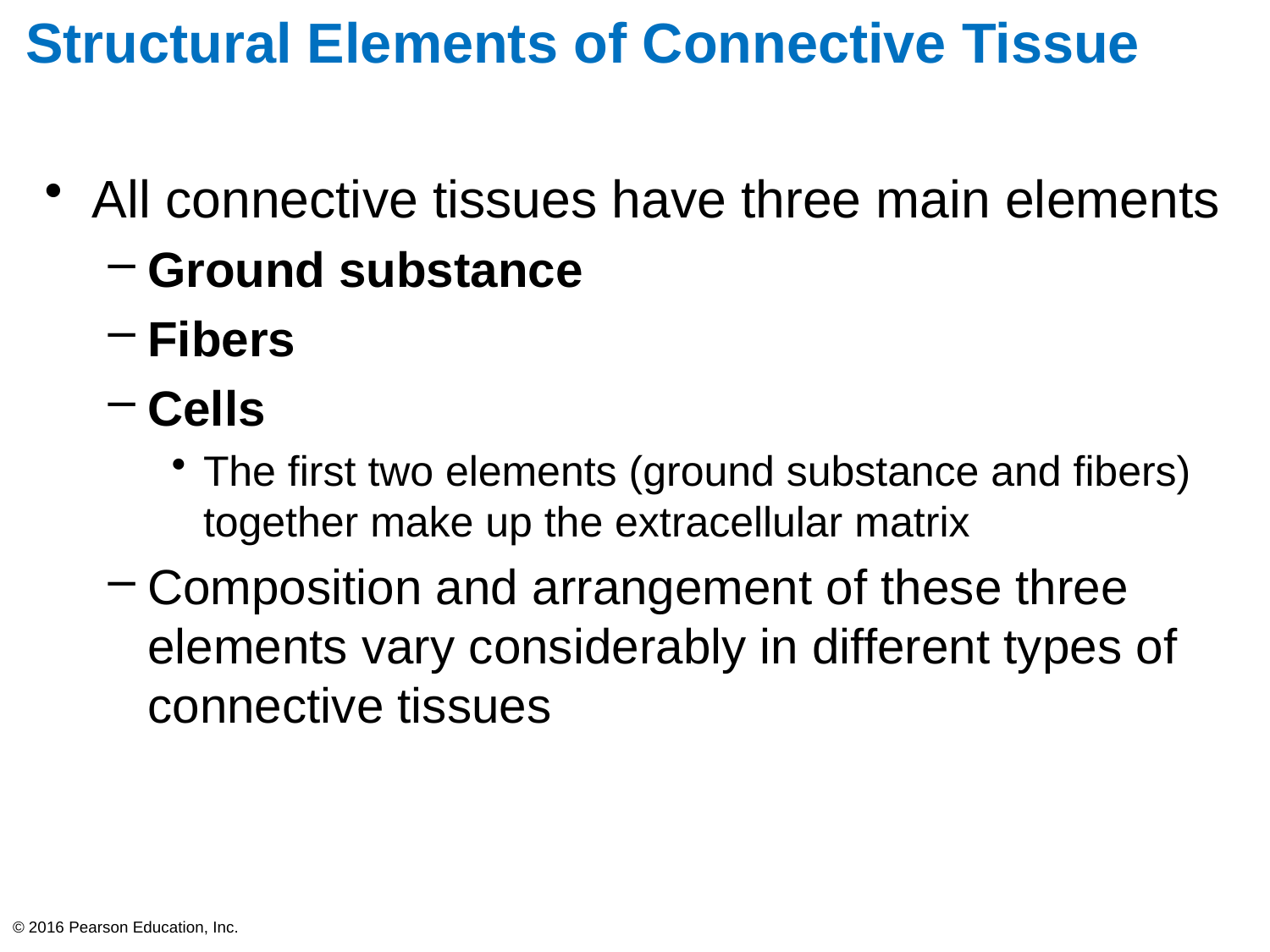

# Structural Elements of Connective Tissue
All connective tissues have three main elements
Ground substance
Fibers
Cells
The first two elements (ground substance and fibers) together make up the extracellular matrix
Composition and arrangement of these three elements vary considerably in different types of connective tissues
© 2016 Pearson Education, Inc.